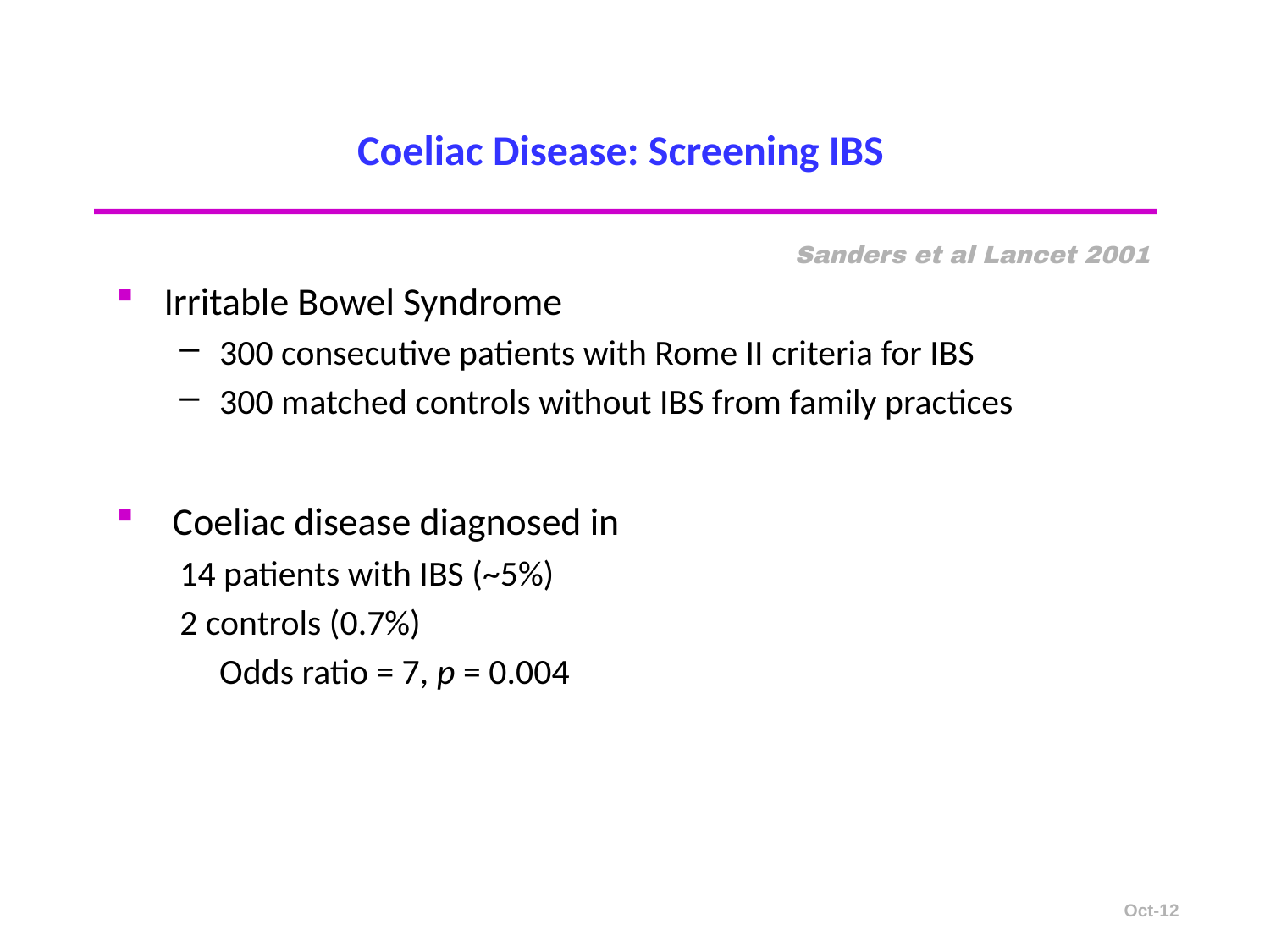

# Coeliac Disease: Screening IBS
Sanders et al Lancet 2001
Irritable Bowel Syndrome
300 consecutive patients with Rome II criteria for IBS
300 matched controls without IBS from family practices

 Coeliac disease diagnosed in
14 patients with IBS (~5%)
2 controls (0.7%)
	Odds ratio = 7, p = 0.004

Oct-12